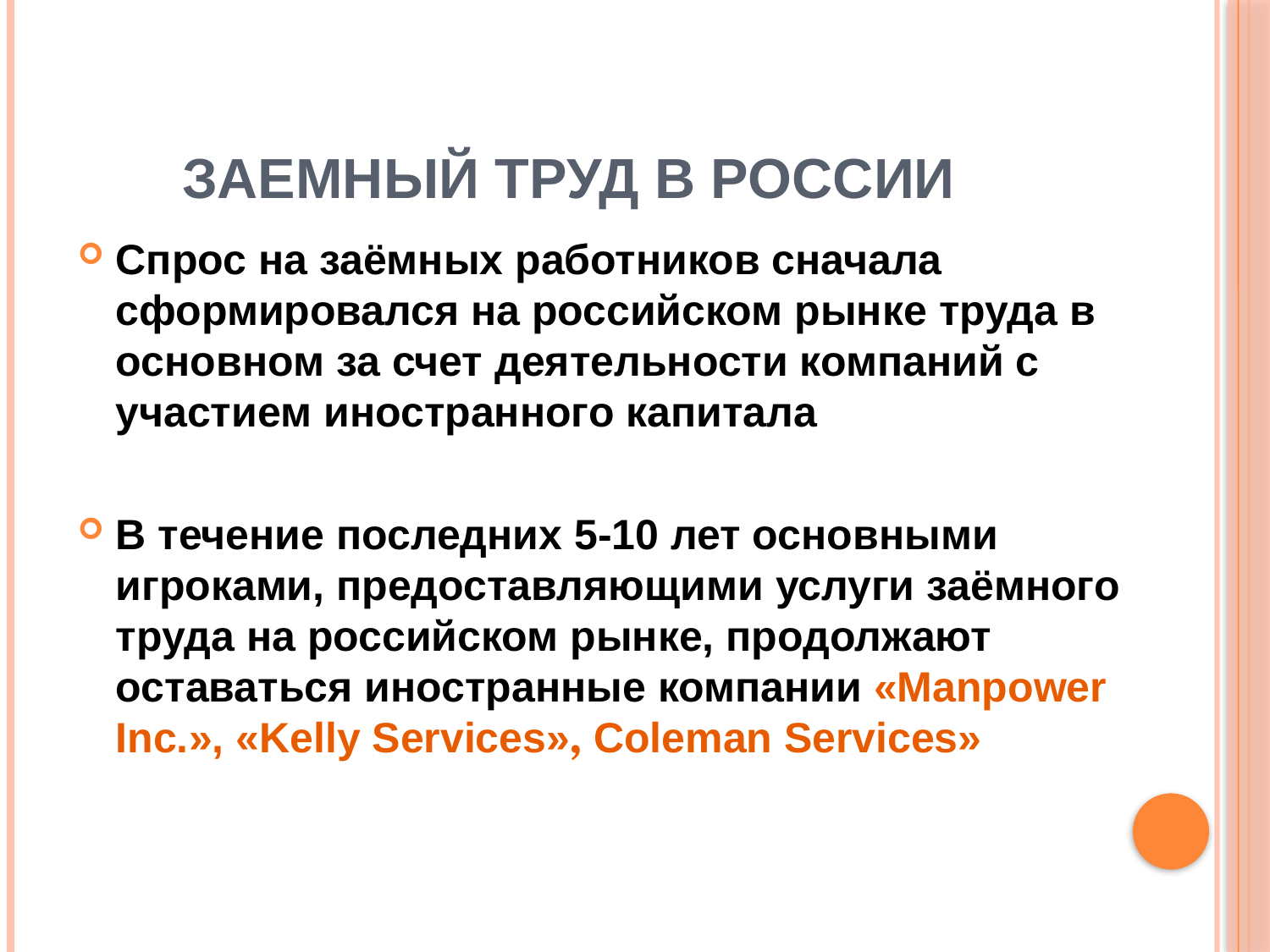

# Заемный труд в России
Спрос на заёмных работников сначала сформировался на российском рынке труда в основном за счет деятельности компаний с участием иностранного капитала

В течение последних 5-10 лет основными игроками, предоставляющими услуги заёмного труда на российском рынке, продолжают оставаться иностранные компании «Manpower Inc.», «Kelly Services», Coleman Services»